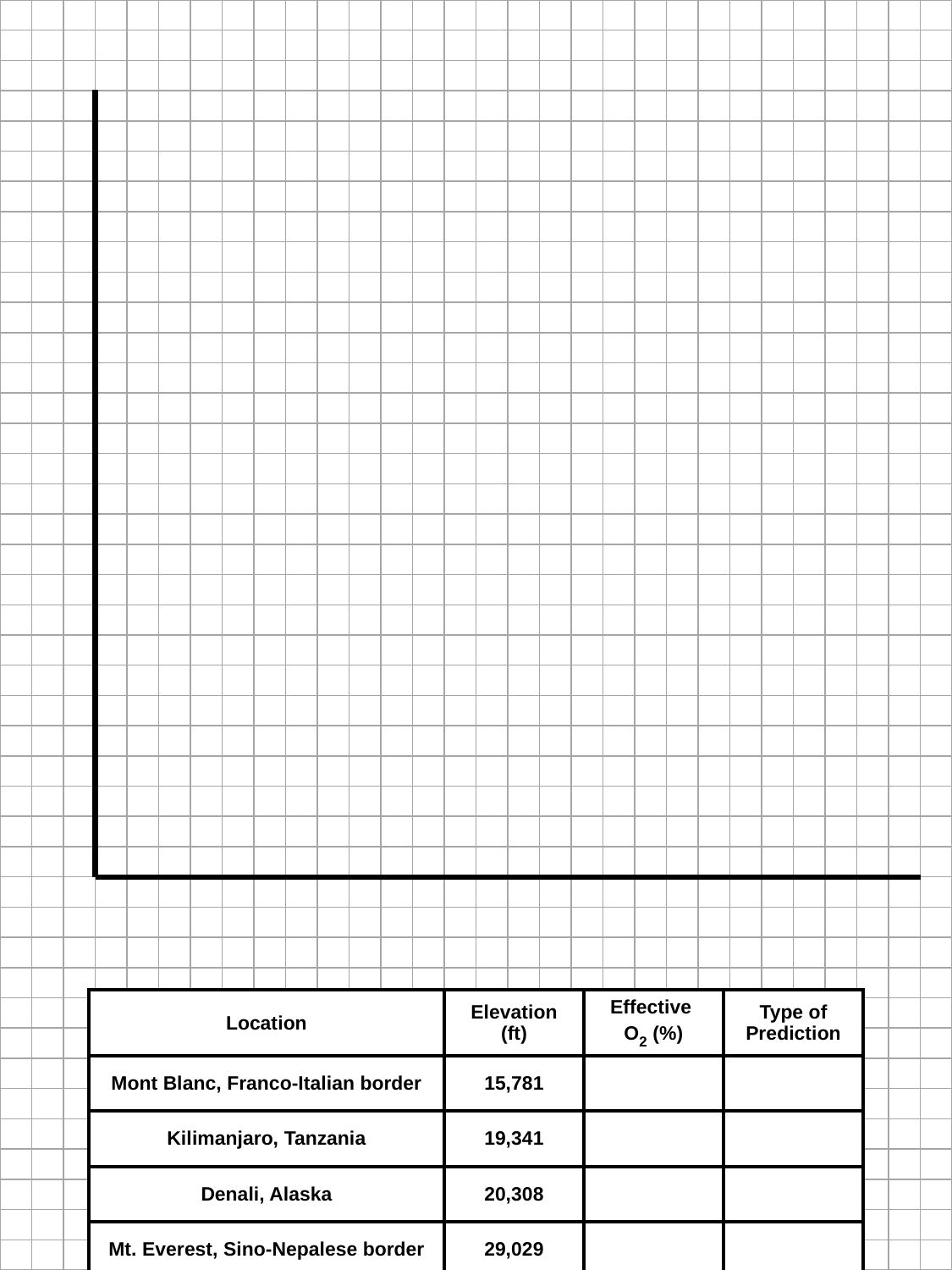

| Location | Elevation (ft) | Effective O2 (%) | Type of Prediction |
| --- | --- | --- | --- |
| Mont Blanc, Franco-Italian border | 15,781 |  |  |
| Kilimanjaro, Tanzania | 19,341 |  |  |
| Denali, Alaska | 20,308 |  |  |
| Mt. Everest, Sino-Nepalese border | 29,029 |  |  |